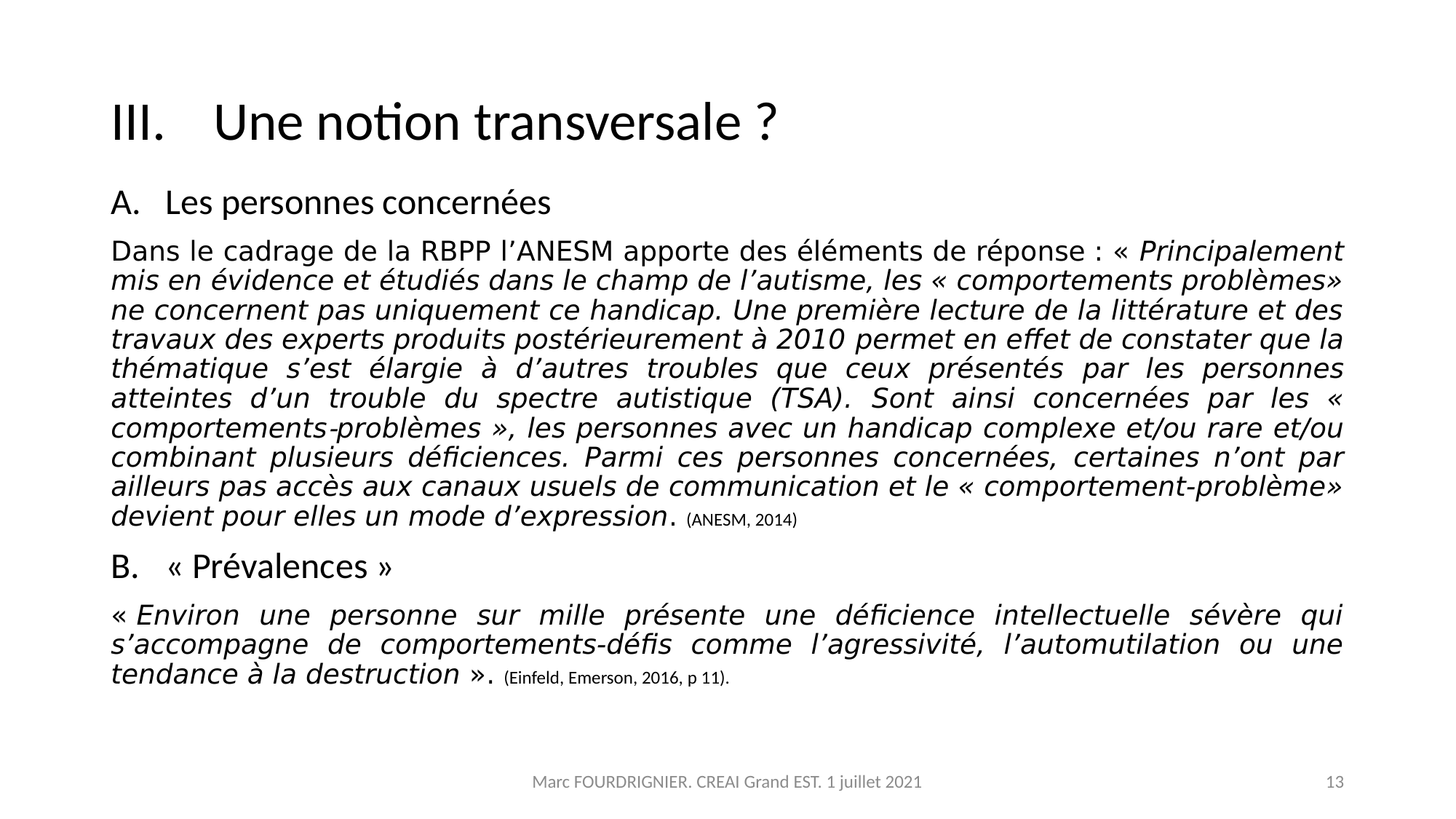

# Une notion transversale ?
Les personnes concernées
Dans le cadrage de la RBPP l’ANESM apporte des éléments de réponse : « Principalement mis en évidence et étudiés dans le champ de l’autisme, les « comportements problèmes» ne concernent pas uniquement ce handicap. Une première lecture de la littérature et des travaux des experts produits postérieurement à 2010 permet en effet de constater que la thématique s’est élargie à d’autres troubles que ceux présentés par les personnes atteintes d’un trouble du spectre autistique (TSA). Sont ainsi concernées par les « comportements‐problèmes », les personnes avec un handicap complexe et/ou rare et/ou combinant plusieurs déficiences. Parmi ces personnes concernées, certaines n’ont par ailleurs pas accès aux canaux usuels de communication et le « comportement-problème» devient pour elles un mode d’expression. (ANESM, 2014)
« Prévalences »
« Environ une personne sur mille présente une déficience intellectuelle sévère qui s’accompagne de comportements-défis comme l’agressivité, l’automutilation ou une tendance à la destruction ». (Einfeld, Emerson, 2016, p 11).

Marc FOURDRIGNIER. CREAI Grand EST. 1 juillet 2021
13